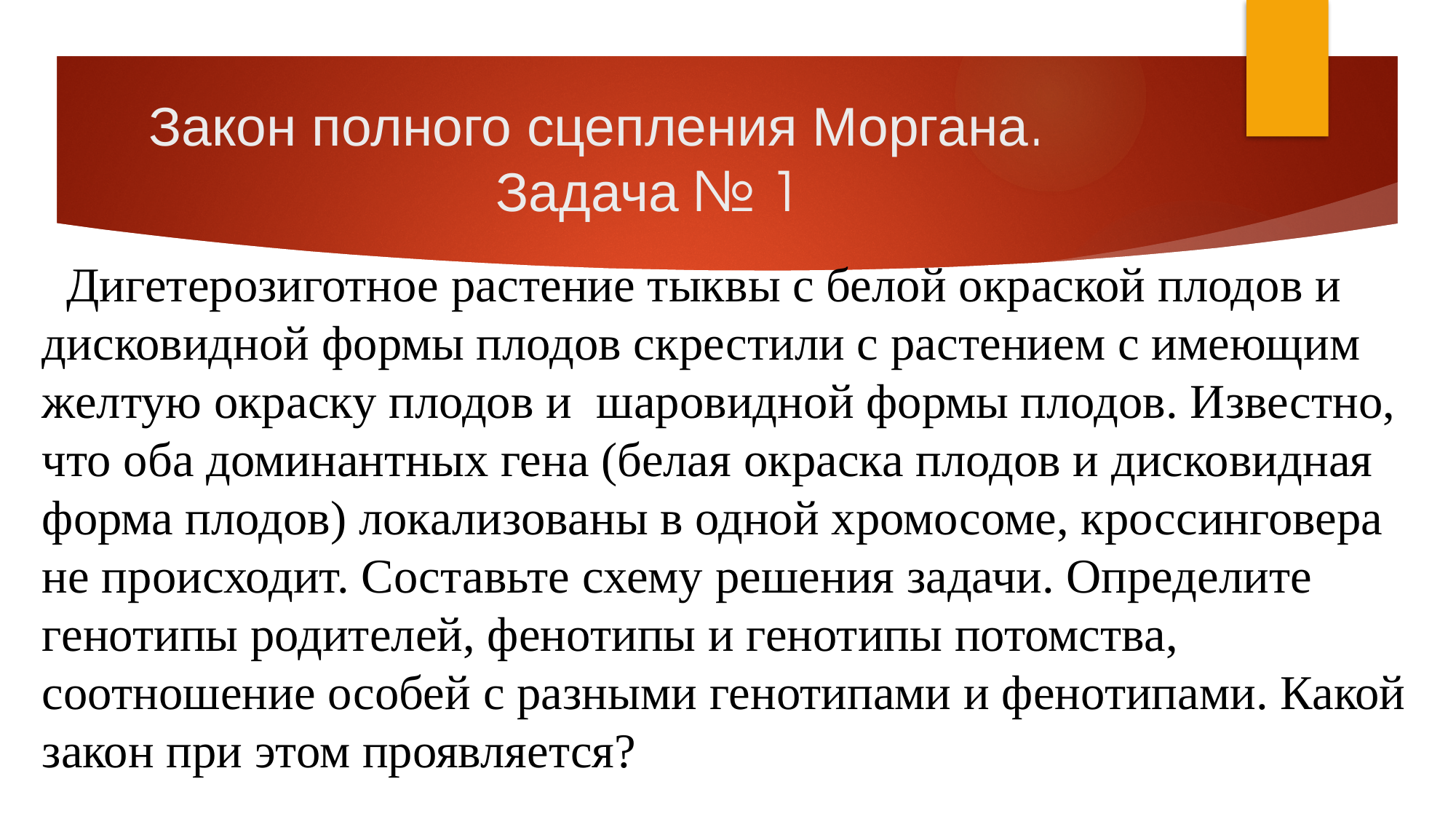

# Закон полного сцепления Моргана. Задача № 1
  Дигетерозиготное растение тыквы с белой окраской плодов и дисковидной формы плодов скрестили с растением с имеющим желтую окраску плодов и  шаровидной формы плодов. Известно, что оба доминантных гена (белая окраска плодов и дисковидная форма плодов) локализованы в одной хромосоме, кроссинговера не происходит. Составьте схему решения задачи. Определите генотипы родителей, фенотипы и генотипы потомства, соотношение особей с разными генотипами и фенотипами. Какой закон при этом проявляется?